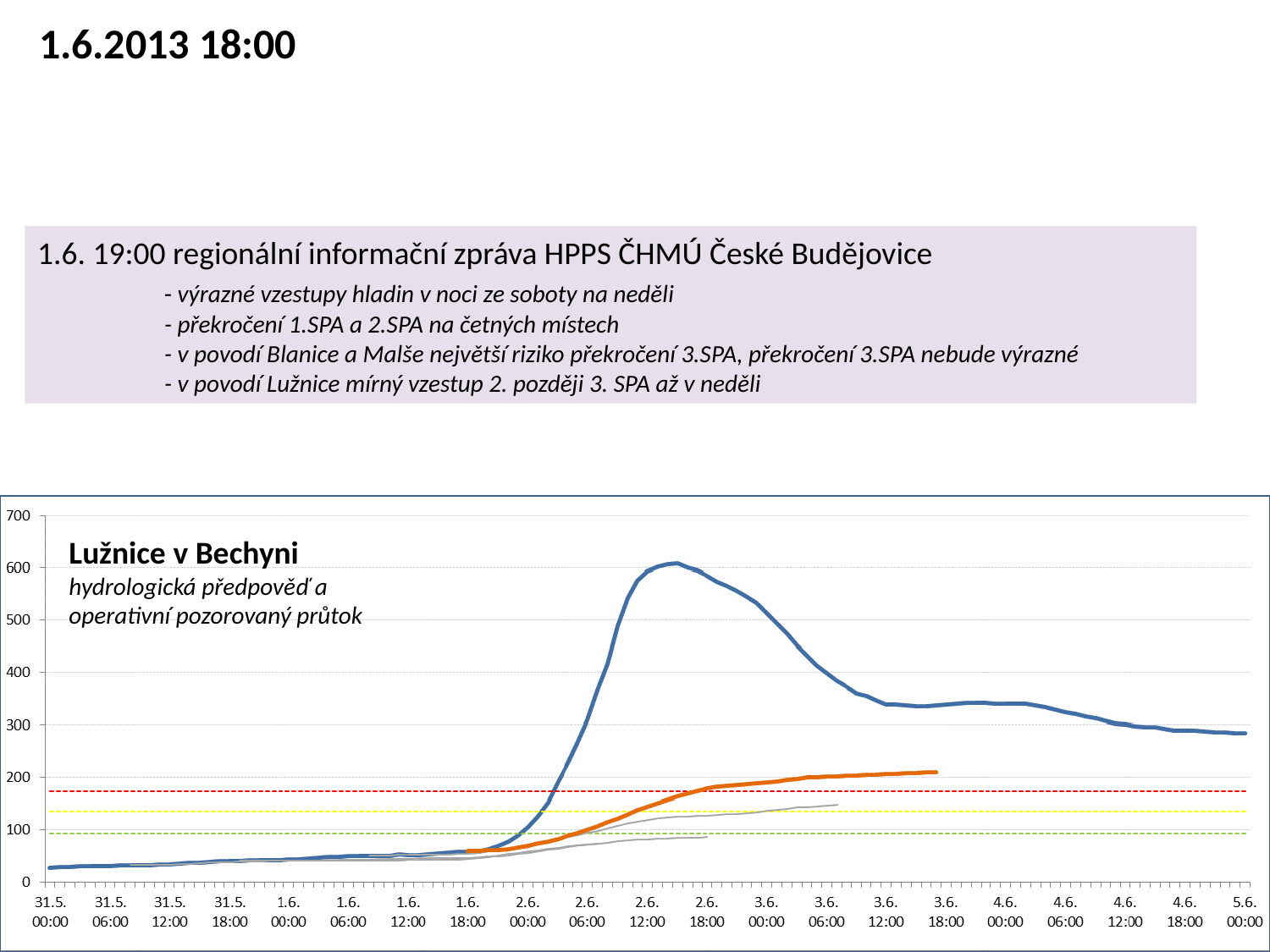

1.6.2013 18:00
1.6. 19:00 regionální informační zpráva HPPS ČHMÚ České Budějovice
	- výrazné vzestupy hladin v noci ze soboty na neděli
	- překročení 1.SPA a 2.SPA na četných místech
	- v povodí Blanice a Malše největší riziko překročení 3.SPA, překročení 3.SPA nebude výrazné
	- v povodí Lužnice mírný vzestup 2. později 3. SPA až v neděli

Lužnice v Bechyni
hydrologická předpověď a
operativní pozorovaný průtok